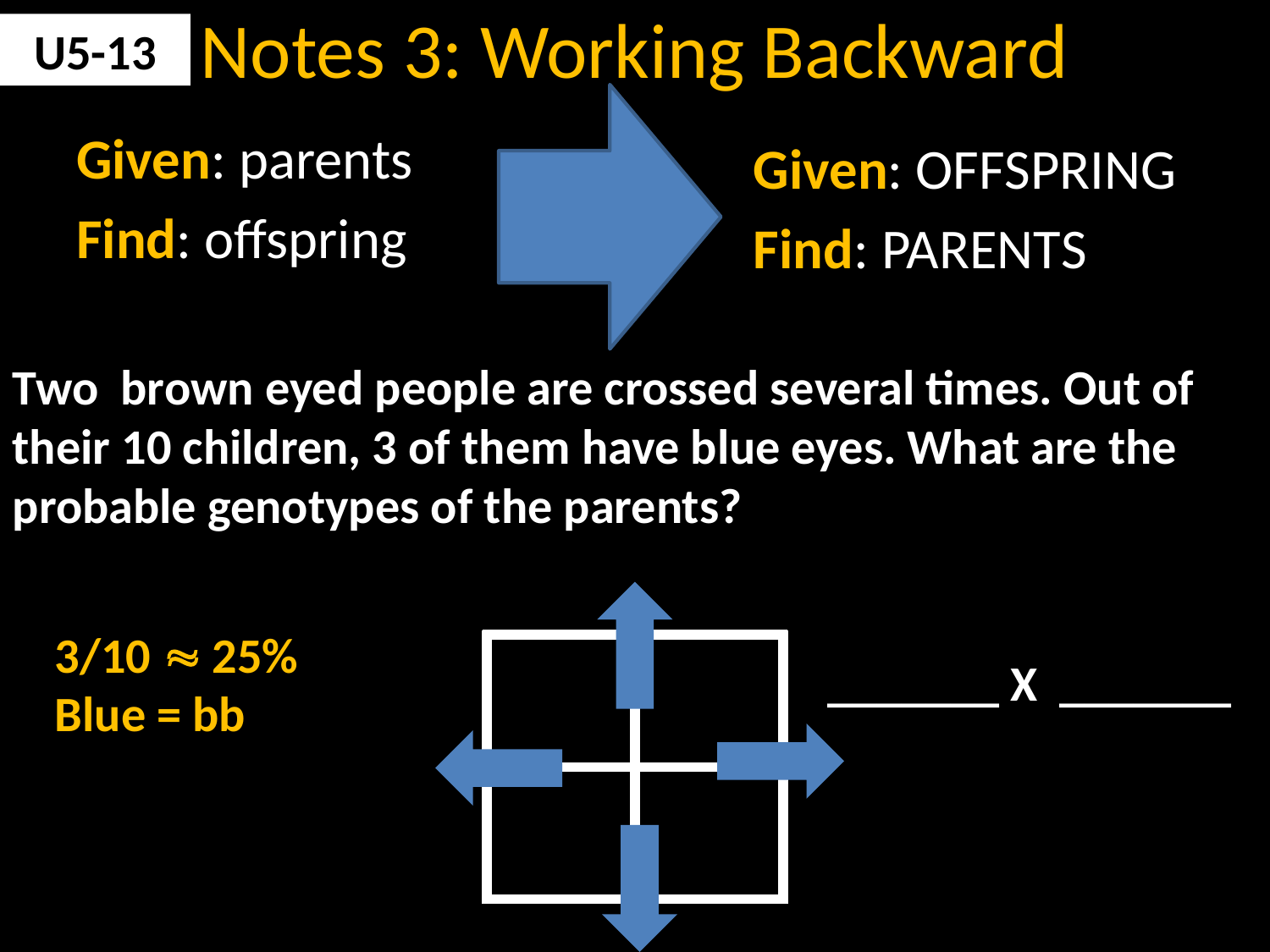

# Notes 3: Working Backward
U5-13

Given: parents
Find: offspring
Given: OFFSPRING
Find: PARENTS
Two  brown eyed people are crossed several times. Out of their 10 children, 3 of them have blue eyes. What are the probable genotypes of the parents?

3/10 ≈ 25%
Blue = bb
|  |  |
| --- | --- |
|  |  |
_______ X  _______